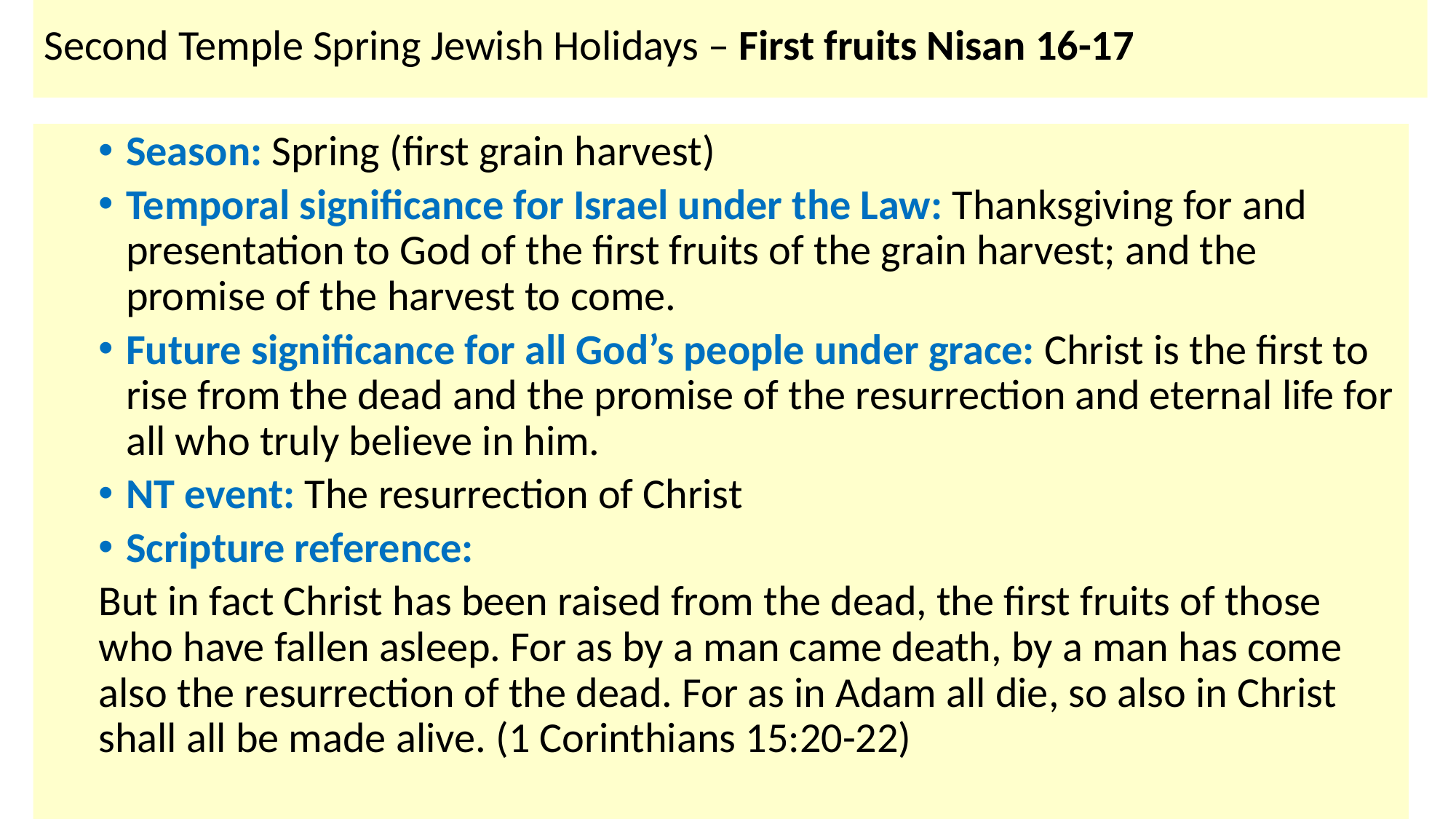

# Second Temple Spring Jewish Holidays – First fruits Nisan 16-17
Season: Spring (first grain harvest)
Temporal significance for Israel under the Law: Thanksgiving for and presentation to God of the first fruits of the grain harvest; and the promise of the harvest to come.
Future significance for all God’s people under grace: Christ is the first to rise from the dead and the promise of the resurrection and eternal life for all who truly believe in him.
NT event: The resurrection of Christ
Scripture reference:
But in fact Christ has been raised from the dead, the first fruits of those who have fallen asleep. For as by a man came death, by a man has come also the resurrection of the dead. For as in Adam all die, so also in Christ shall all be made alive. (1 Corinthians 15:20-22)